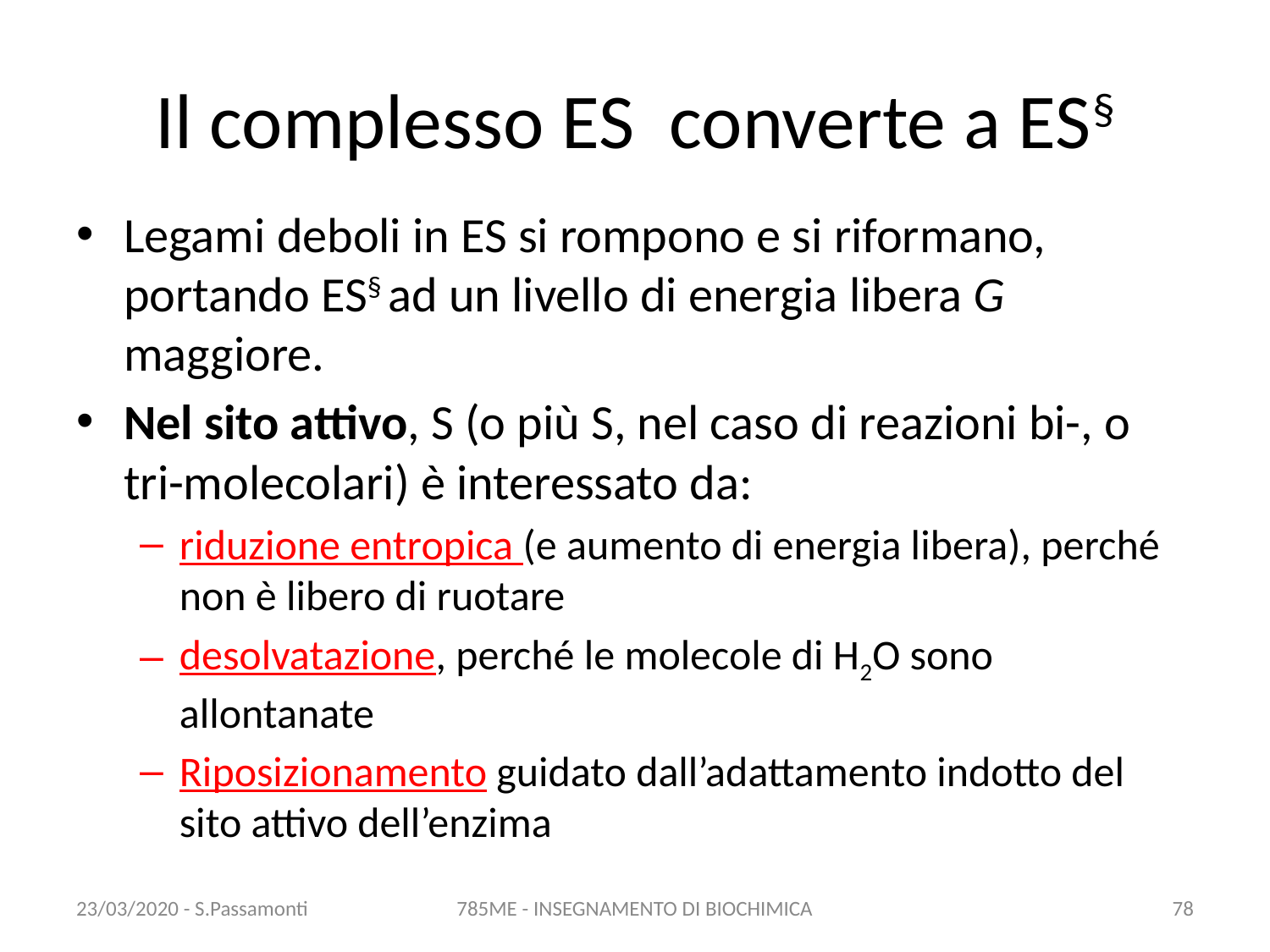

# Il complesso ES  converte a ES§
Legami deboli in ES si rompono e si riformano, portando ES§ ad un livello di energia libera G maggiore.
Nel sito attivo, S (o più S, nel caso di reazioni bi-, o tri-molecolari) è interessato da:
riduzione entropica (e aumento di energia libera), perché non è libero di ruotare
desolvatazione, perché le molecole di H2O sono allontanate
Riposizionamento guidato dall’adattamento indotto del sito attivo dell’enzima
23/03/2020 - S.Passamonti
785ME - INSEGNAMENTO DI BIOCHIMICA
78